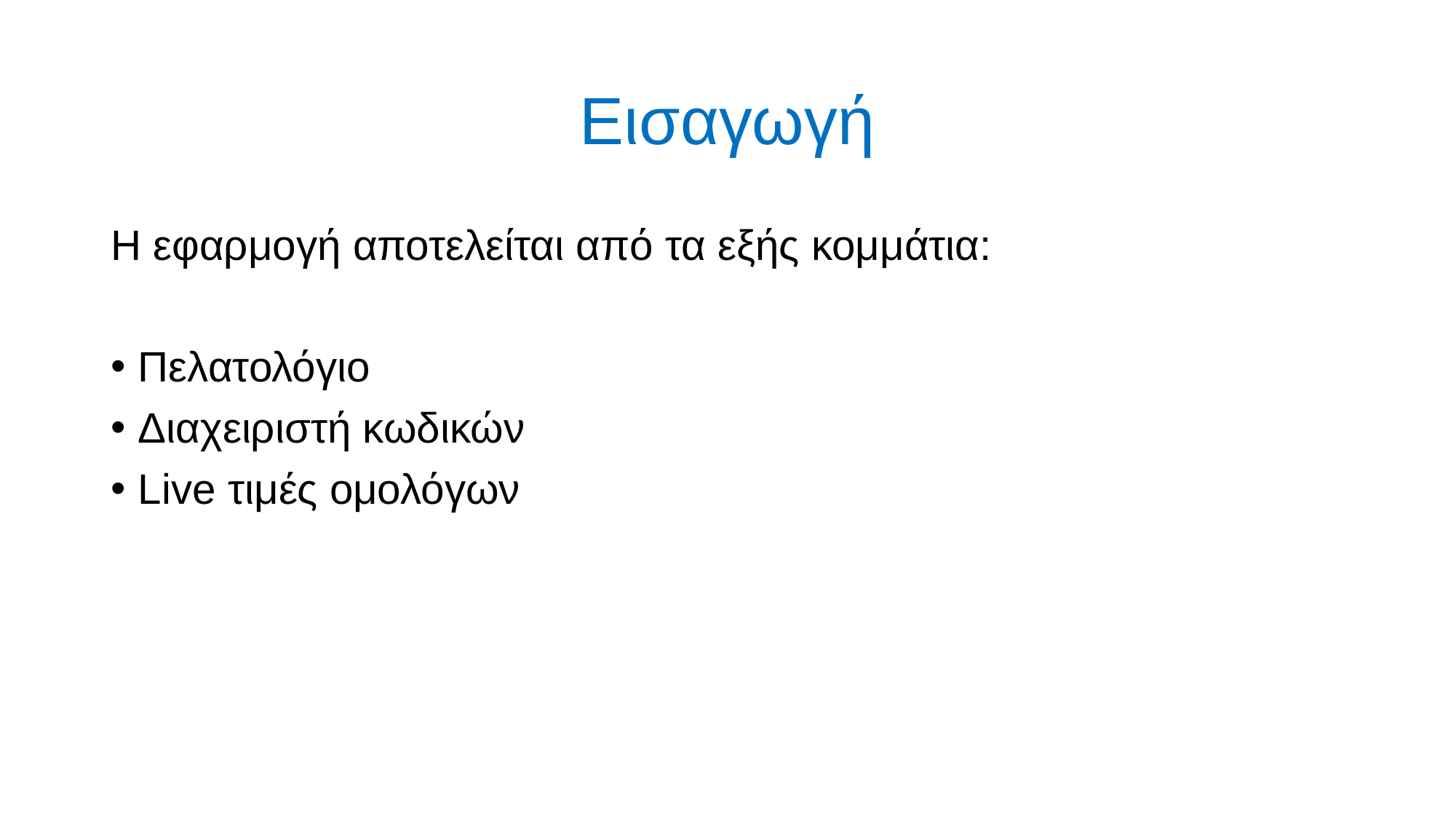

# Εισαγωγή
Η εφαρμογή αποτελείται από τα εξής κομμάτια:

Πελατολόγιο
Διαχειριστή κωδικών
Live τιμές ομολόγων